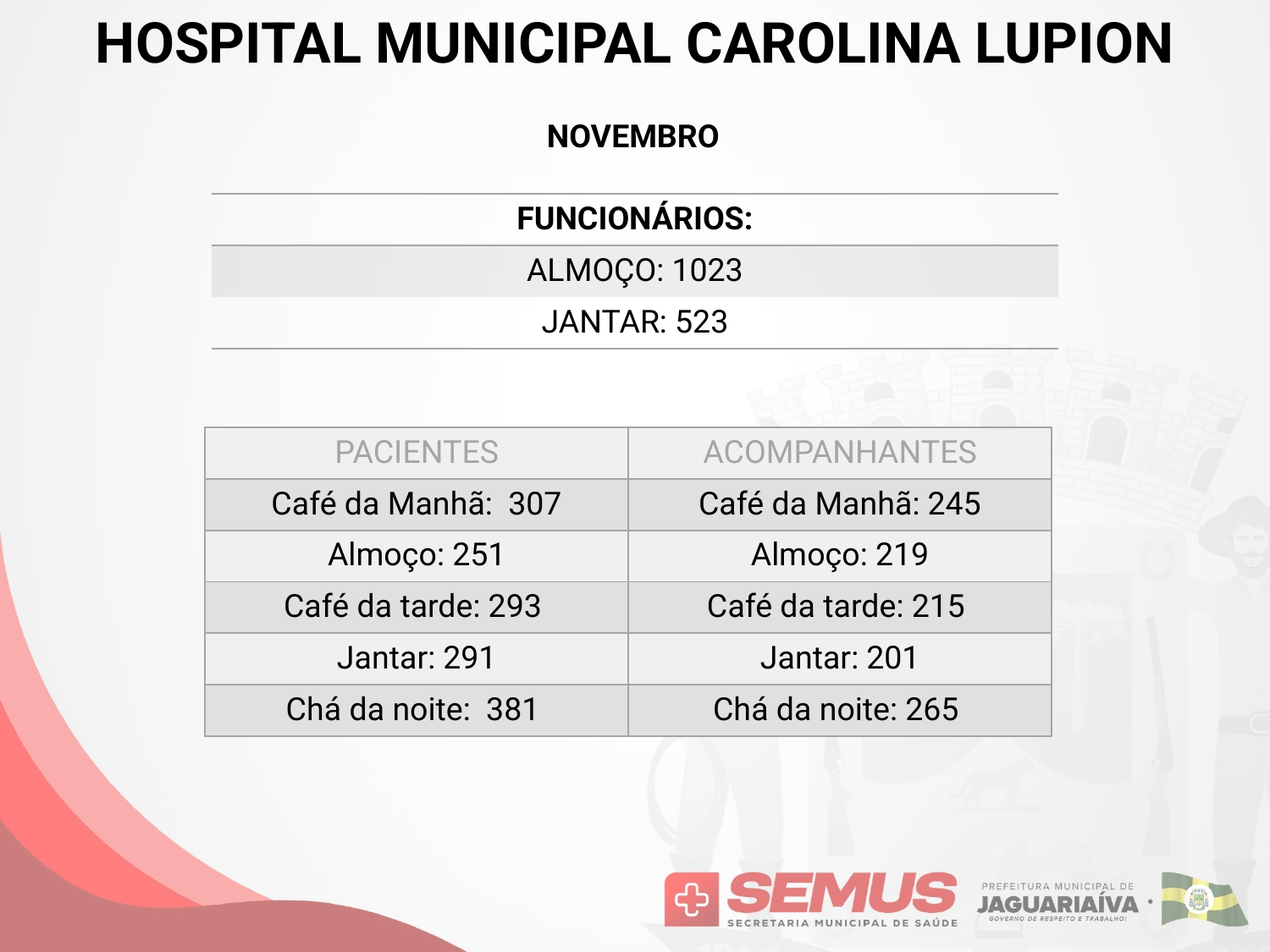

HOSPITAL MUNICIPAL CAROLINA LUPION
NOVEMBRO
| FUNCIONÁRIOS: |
| --- |
| ALMOÇO: 1023 |
| JANTAR: 523 |
| PACIENTES | ACOMPANHANTES |
| --- | --- |
| Café da Manhã: 307 | Café da Manhã: 245 |
| Almoço: 251 | Almoço: 219 |
| Café da tarde: 293 | Café da tarde: 215 |
| Jantar: 291 | Jantar: 201 |
| Chá da noite: 381 | Chá da noite: 265 |